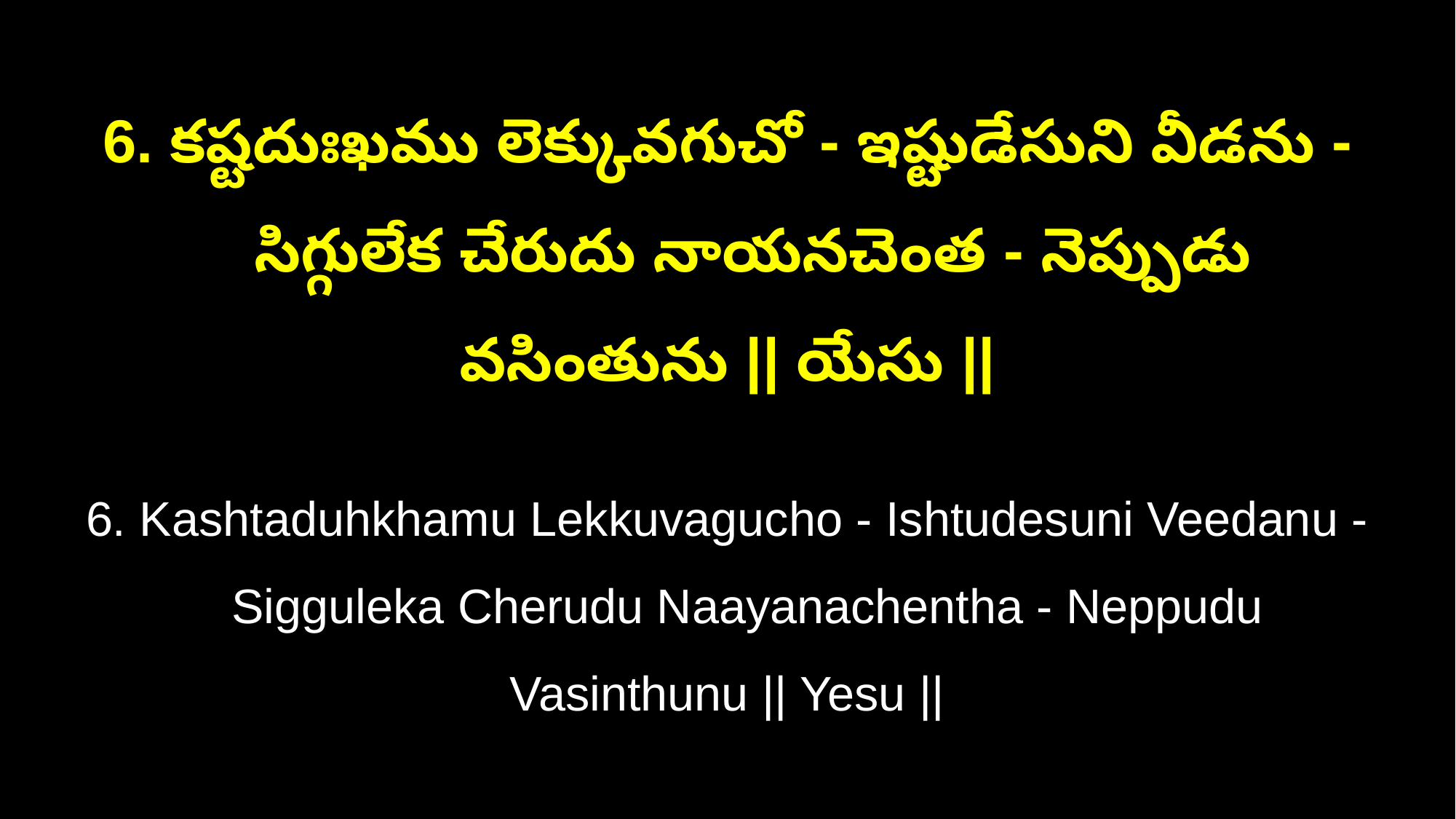

6. కష్టదుఃఖము లెక్కువగుచో - ఇష్టుడేసుని వీడను -
   సిగ్గులేక చేరుదు నాయనచెంత - నెప్పుడు వసింతును || యేసు ||
6. Kashtaduhkhamu Lekkuvagucho - Ishtudesuni Veedanu -
   Sigguleka Cherudu Naayanachentha - Neppudu Vasinthunu || Yesu ||